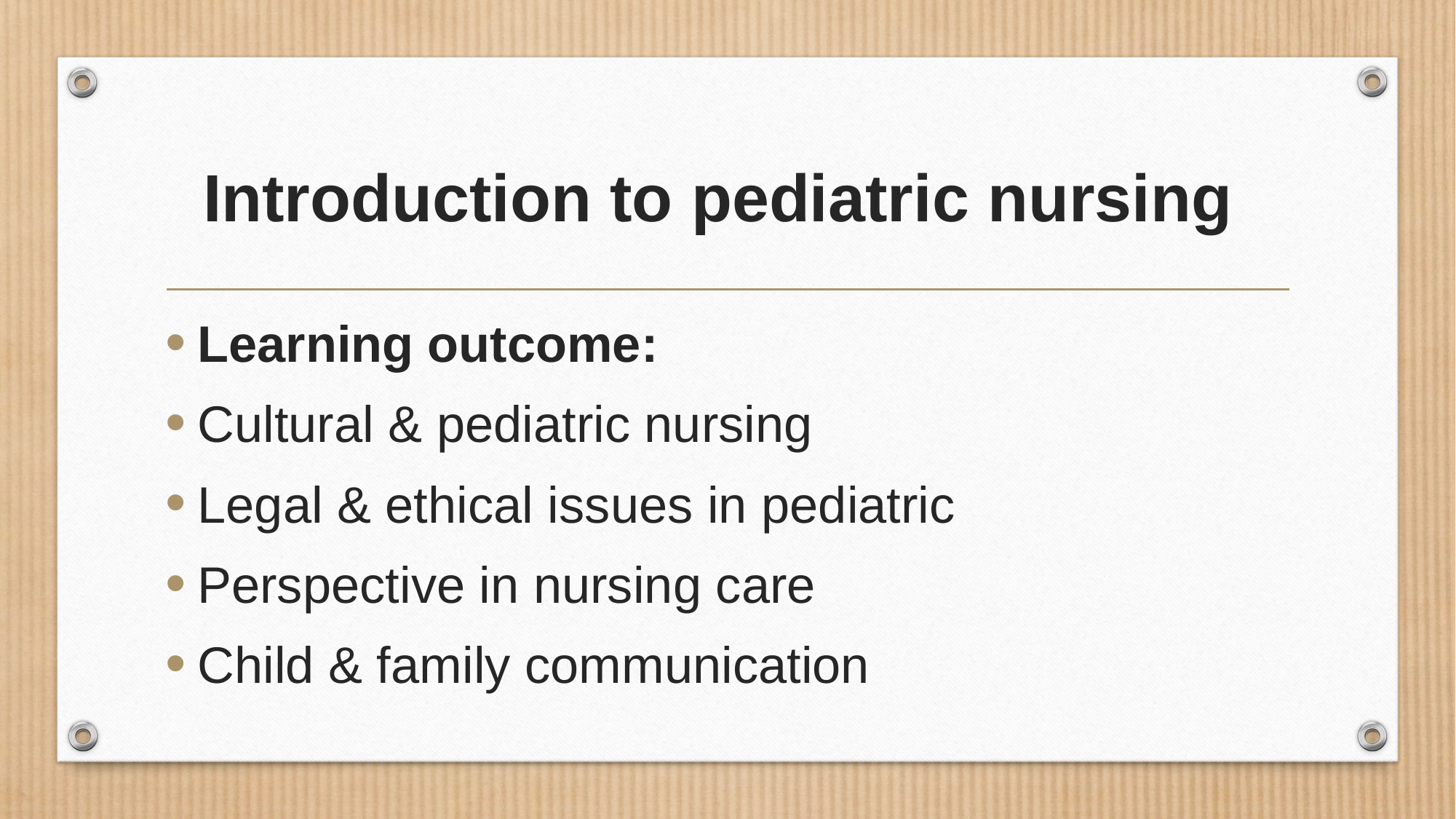

# Introduction to pediatric nursing
Learning outcome:
Cultural & pediatric nursing
Legal & ethical issues in pediatric
Perspective in nursing care
Child & family communication